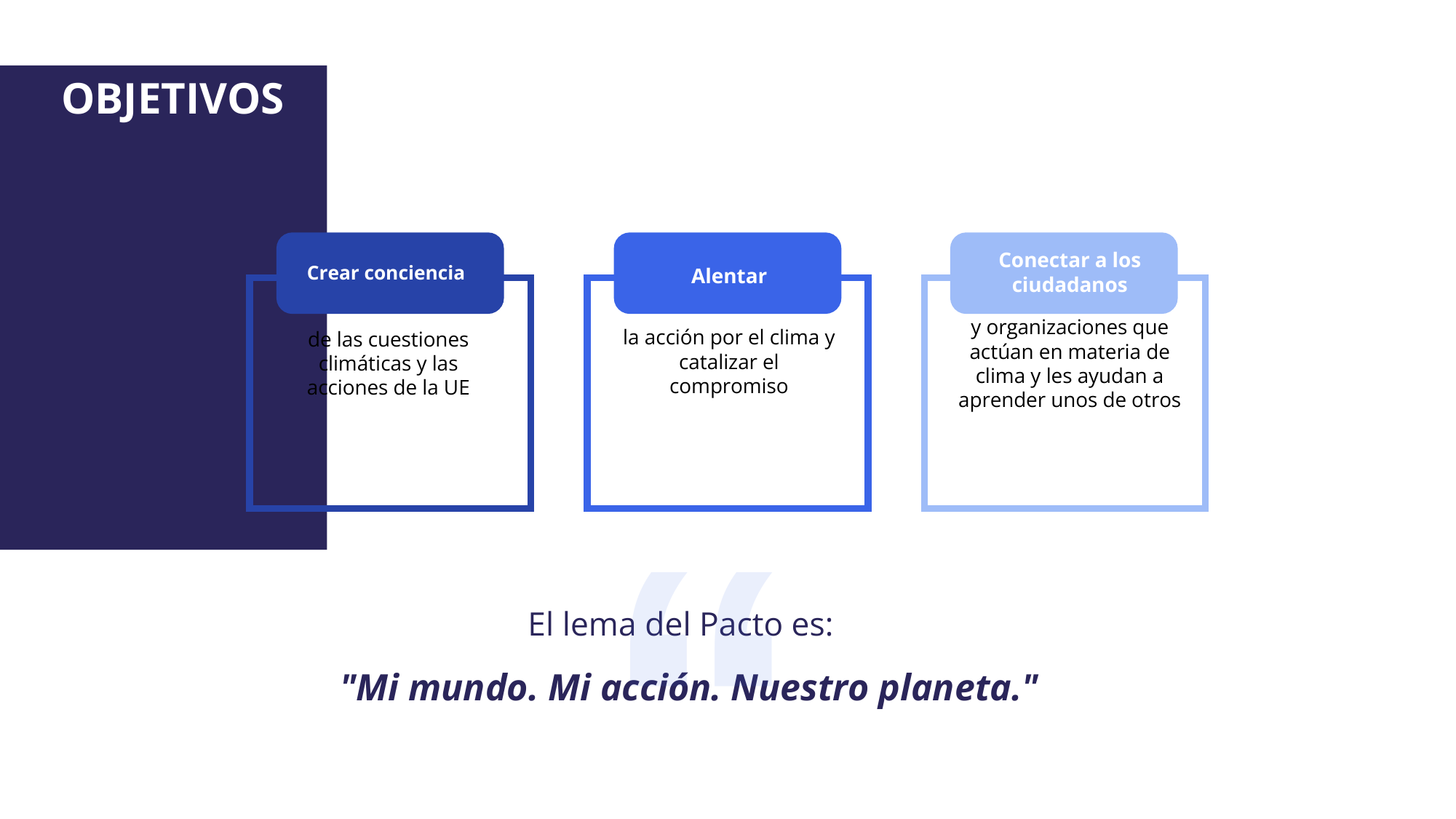

Objetivos

Conectar a los ciudadanos
Crear conciencia
Alentar

y organizaciones que actúan en materia de clima y les ayudan a aprender unos de otros
la acción por el clima y catalizar el compromiso
de las cuestiones climáticas y las acciones de la UE
“
El lema del Pacto es: 
"Mi mundo. Mi acción. Nuestro planeta."